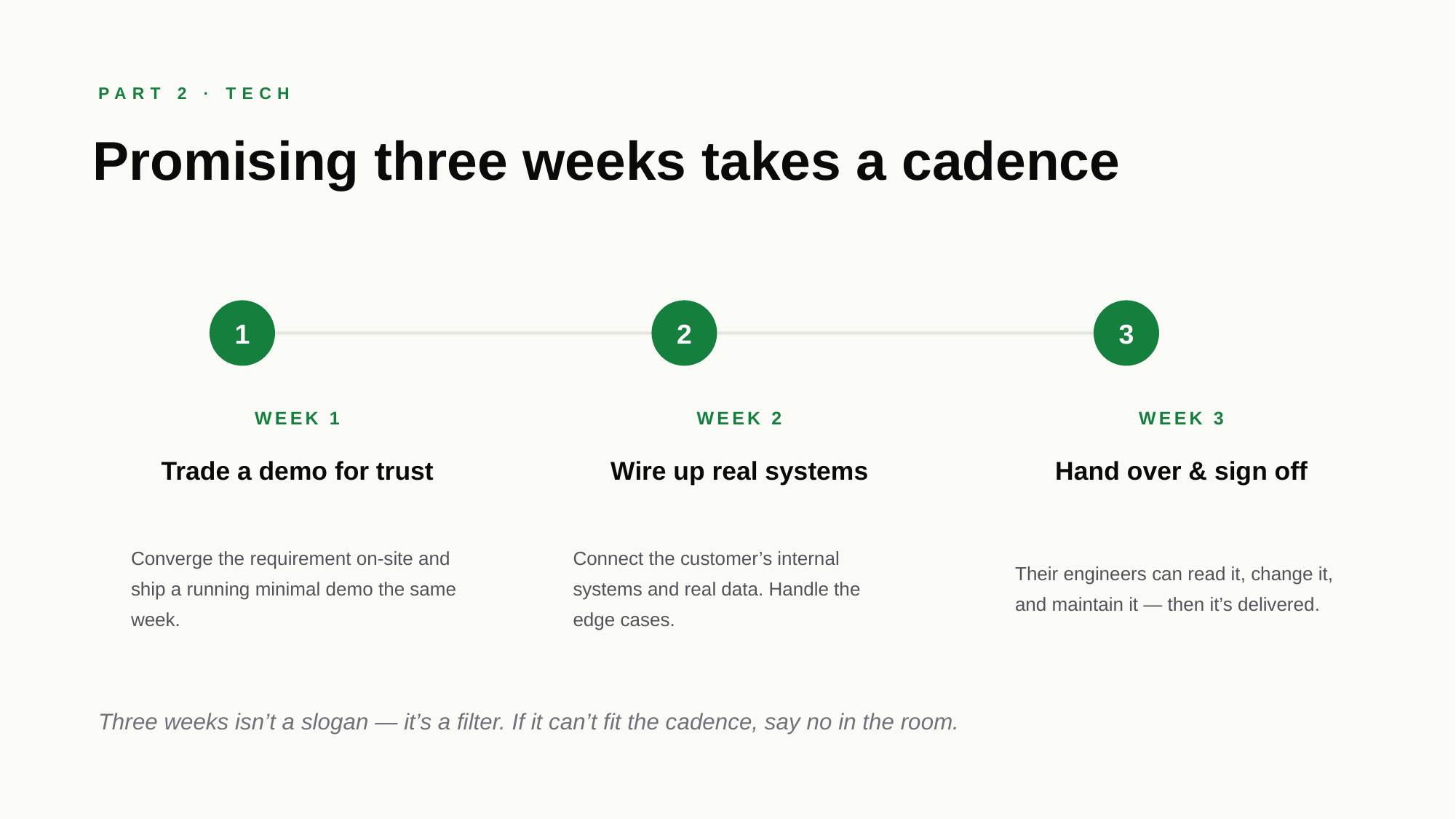

PART 2 · TECH
Promising three weeks takes a cadence

1

2

3

WEEK 1
WEEK 2
WEEK 3
Trade a demo for trust
Wire up real systems
Hand over & sign off
Converge the requirement on-site and ship a running minimal demo the same week.
Connect the customer’s internal systems and real data. Handle the edge cases.
Their engineers can read it, change it, and maintain it — then it’s delivered.
Three weeks isn’t a slogan — it’s a filter. If it can’t fit the cadence, say no in the room.